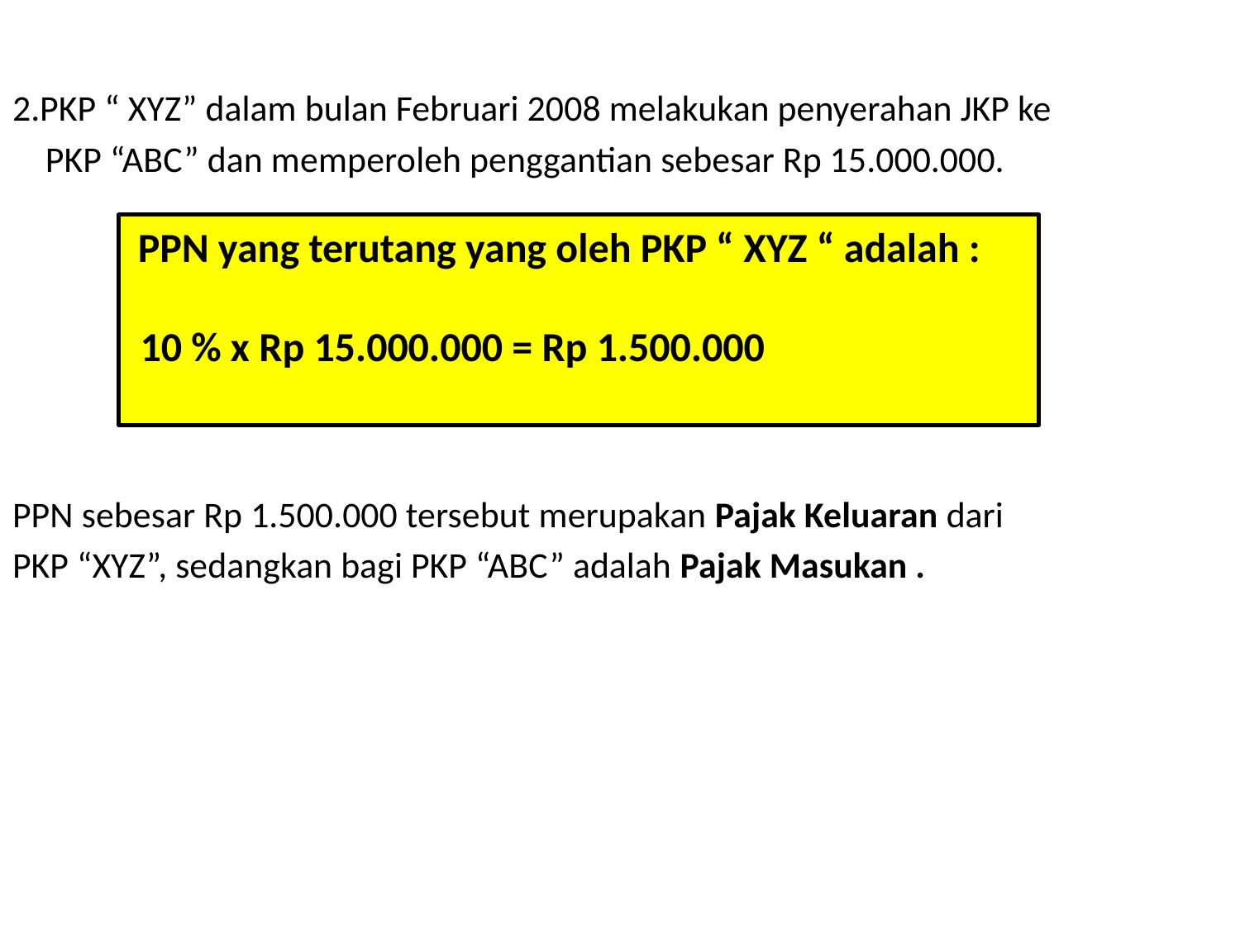

2.PKP “ XYZ” dalam bulan Februari 2008 melakukan penyerahan JKP ke
    PKP “ABC” dan memperoleh penggantian sebesar Rp 15.000.000.

PPN sebesar Rp 1.500.000 tersebut merupakan Pajak Keluaran dari
PKP “XYZ”, sedangkan bagi PKP “ABC” adalah Pajak Masukan .

 PPN yang terutang yang oleh PKP “ XYZ “ adalah :

 10 % x Rp 15.000.000 = Rp 1.500.000